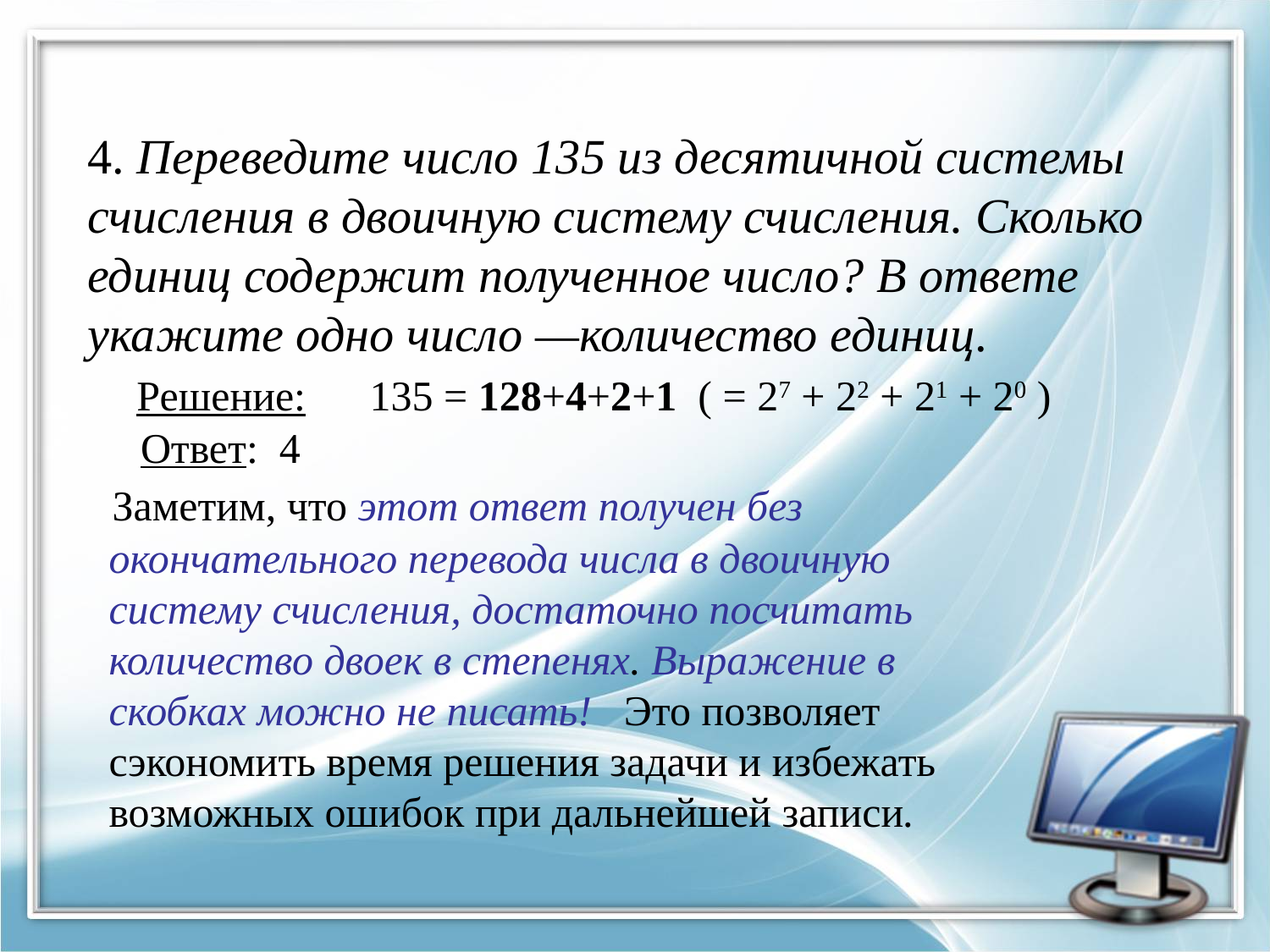

# 4. Переведите число 135 из десятичной системы счисления в двоичную систему счисления. Сколько единиц содержит полученное число? В ответе укажите одно число —количество единиц. Решение:      135 = 128+4+2+1  ( = 27 + 22 + 21 + 20 ) Ответ:  4 Заметим, что этот ответ получен без окончательного перевода числа в двоичную систему счисления, достаточно посчитать количество двоек в степенях. Выражение в скобках можно не писать!   Это позволяет сэкономить время решения задачи и избежать возможных ошибок при дальнейшей записи.